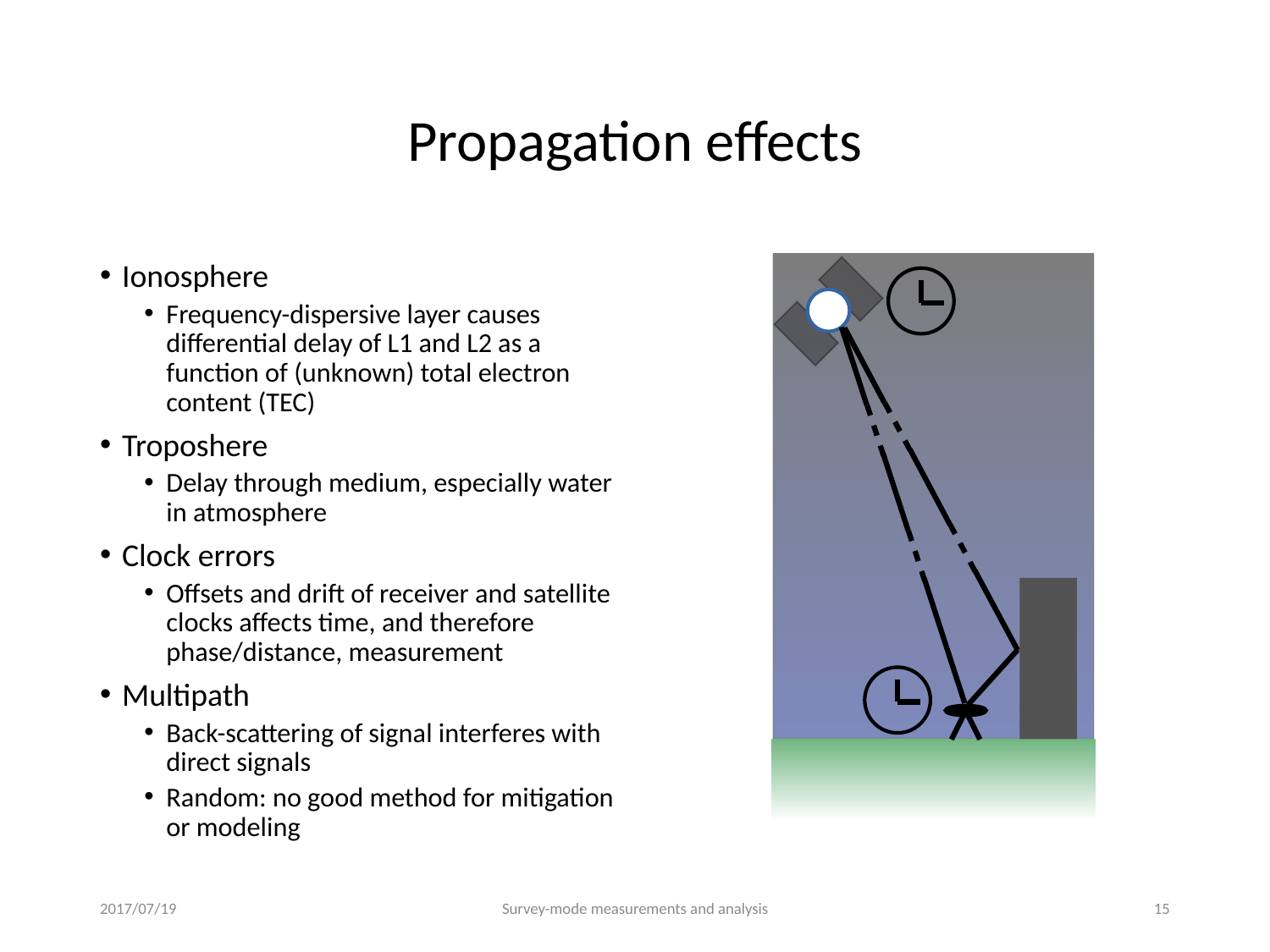

# Propagation effects

Ionosphere
Frequency-dispersive layer causes differential delay of L1 and L2 as a function of (unknown) total electron content (TEC)
Troposhere
Delay through medium, especially water in atmosphere
Clock errors
Offsets and drift of receiver and satellite clocks affects time, and therefore phase/distance, measurement
Multipath
Back-scattering of signal interferes with direct signals
Random: no good method for mitigation or modeling

2017/07/19
Survey-mode measurements and analysis
15